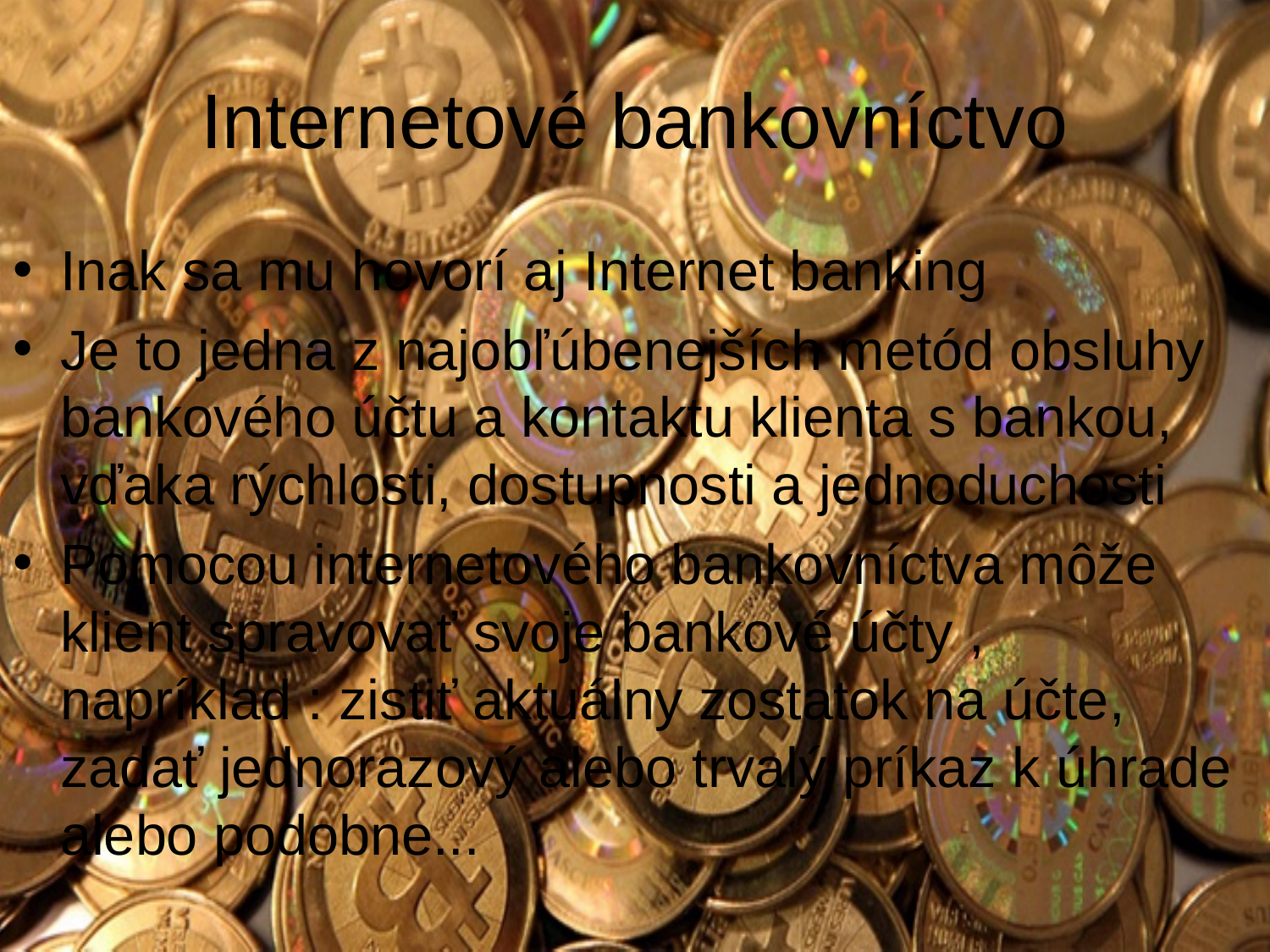

# Internetové bankovníctvo
Inak sa mu hovorí aj Internet banking
Je to jedna z najobľúbenejších metód obsluhy bankového účtu a kontaktu klienta s bankou, vďaka rýchlosti, dostupnosti a jednoduchosti
Pomocou internetového bankovníctva môže klient spravovať svoje bankové účty , napríklad : zistiť aktuálny zostatok na účte, zadať jednorazový alebo trvalý príkaz k úhrade alebo podobne...